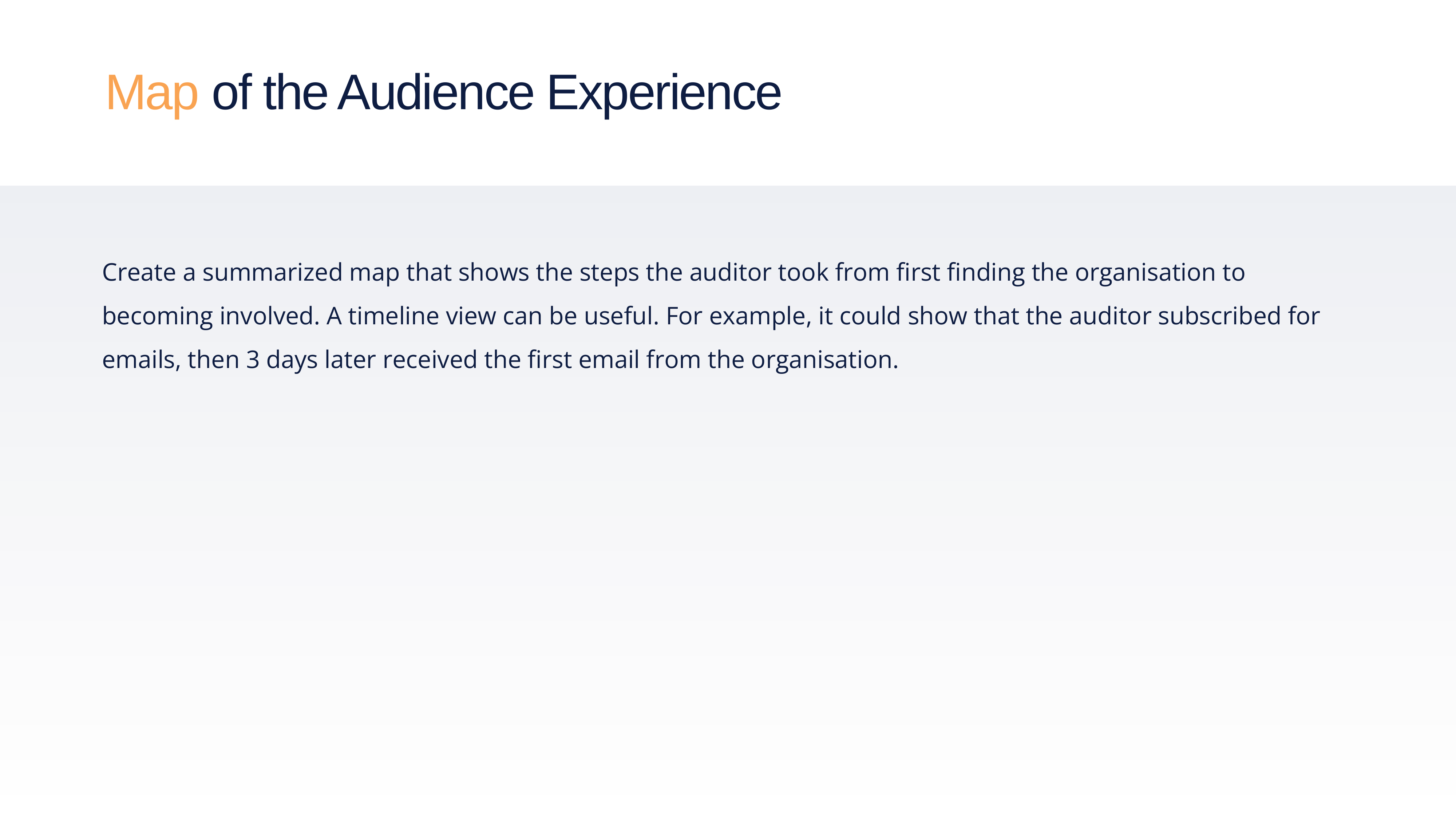

# Map of the Audience Experience

Create a summarized map that shows the steps the auditor took from first finding the organisation to becoming involved. A timeline view can be useful. For example, it could show that the auditor subscribed for emails, then 3 days later received the first email from the organisation.